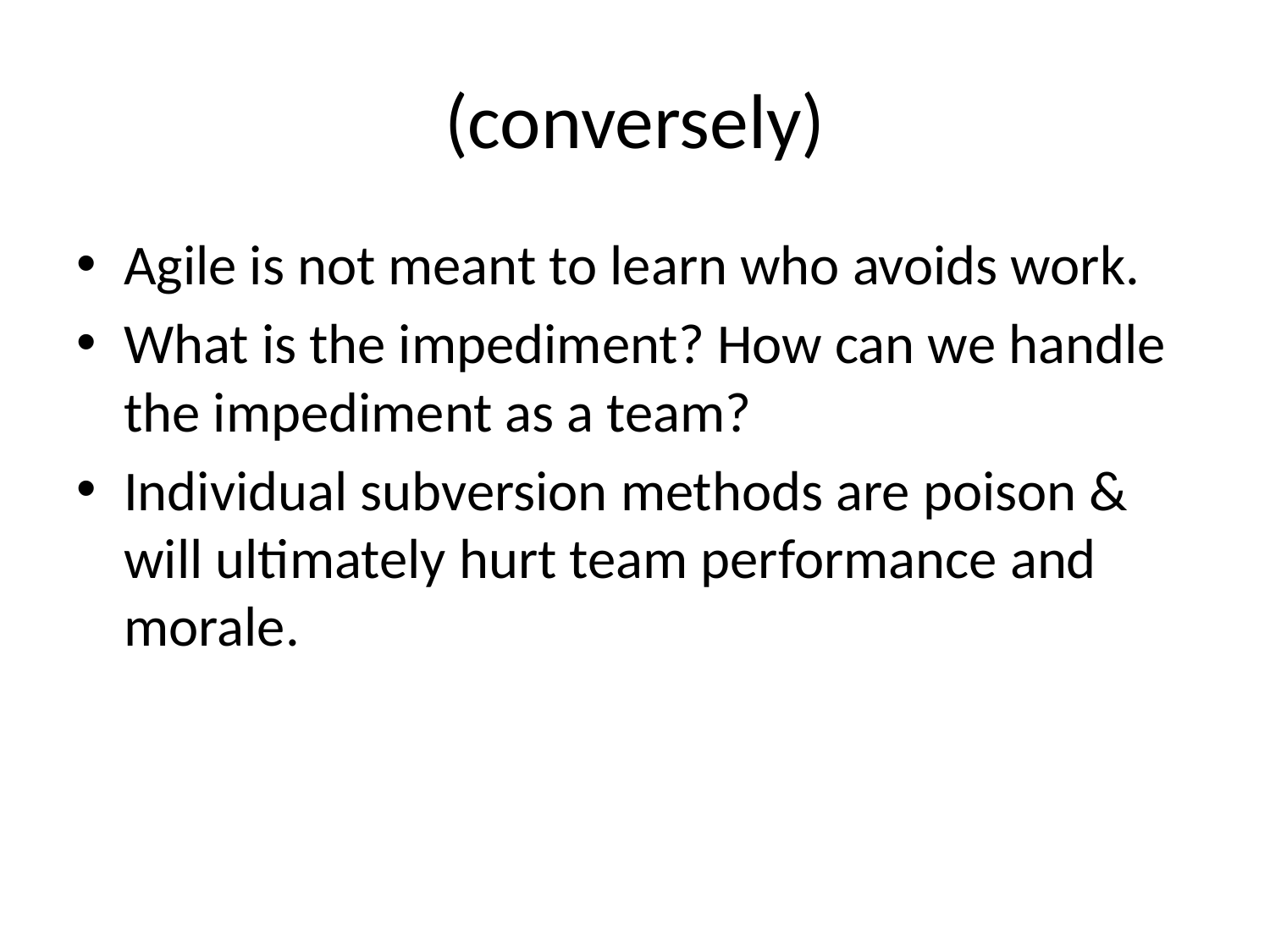

# (conversely)
Agile is not meant to learn who avoids work.
What is the impediment? How can we handle the impediment as a team?
Individual subversion methods are poison & will ultimately hurt team performance and morale.